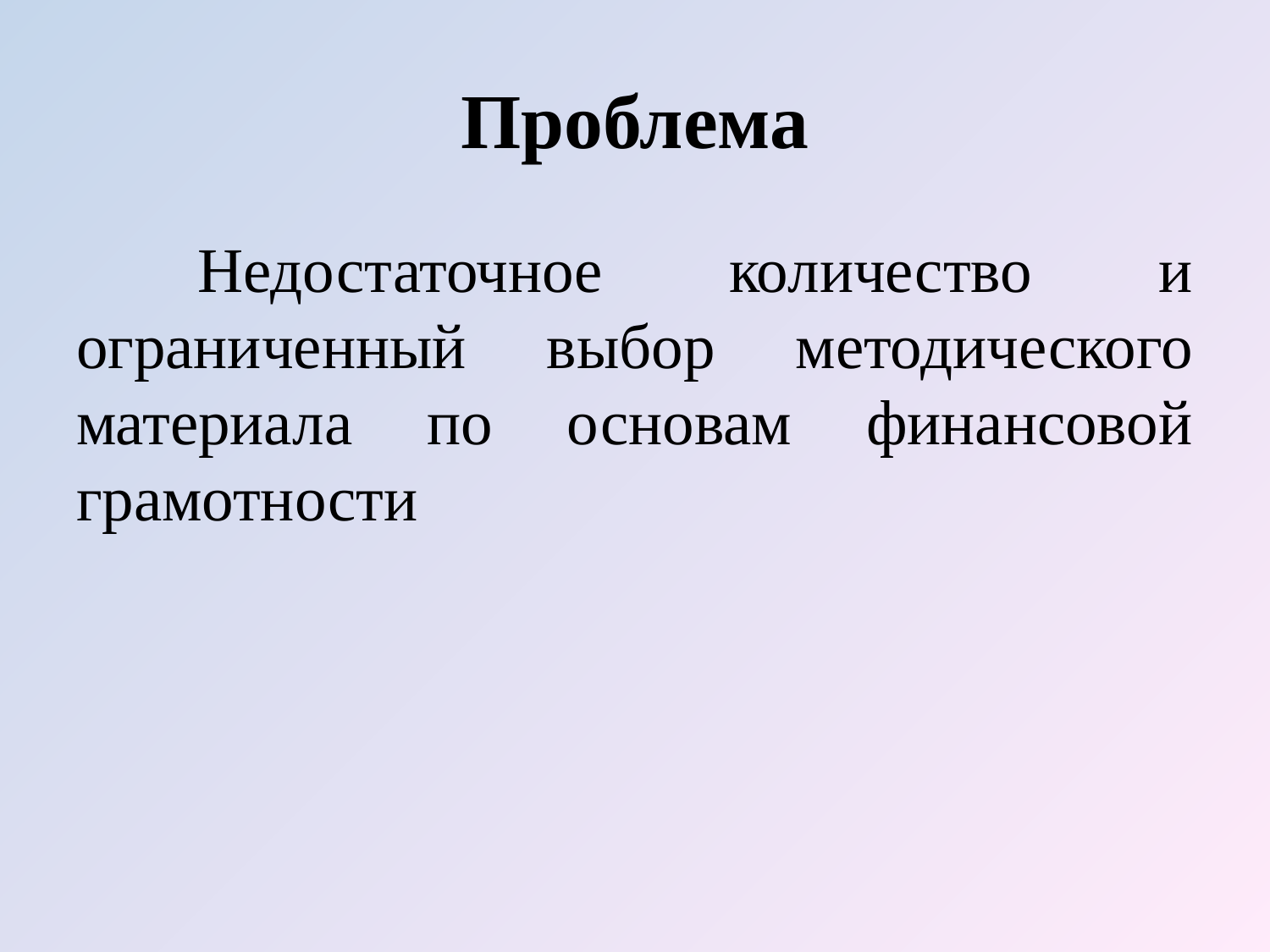

# Проблема
 Недостаточное количество и ограниченный выбор методического материала по основам финансовой грамотности